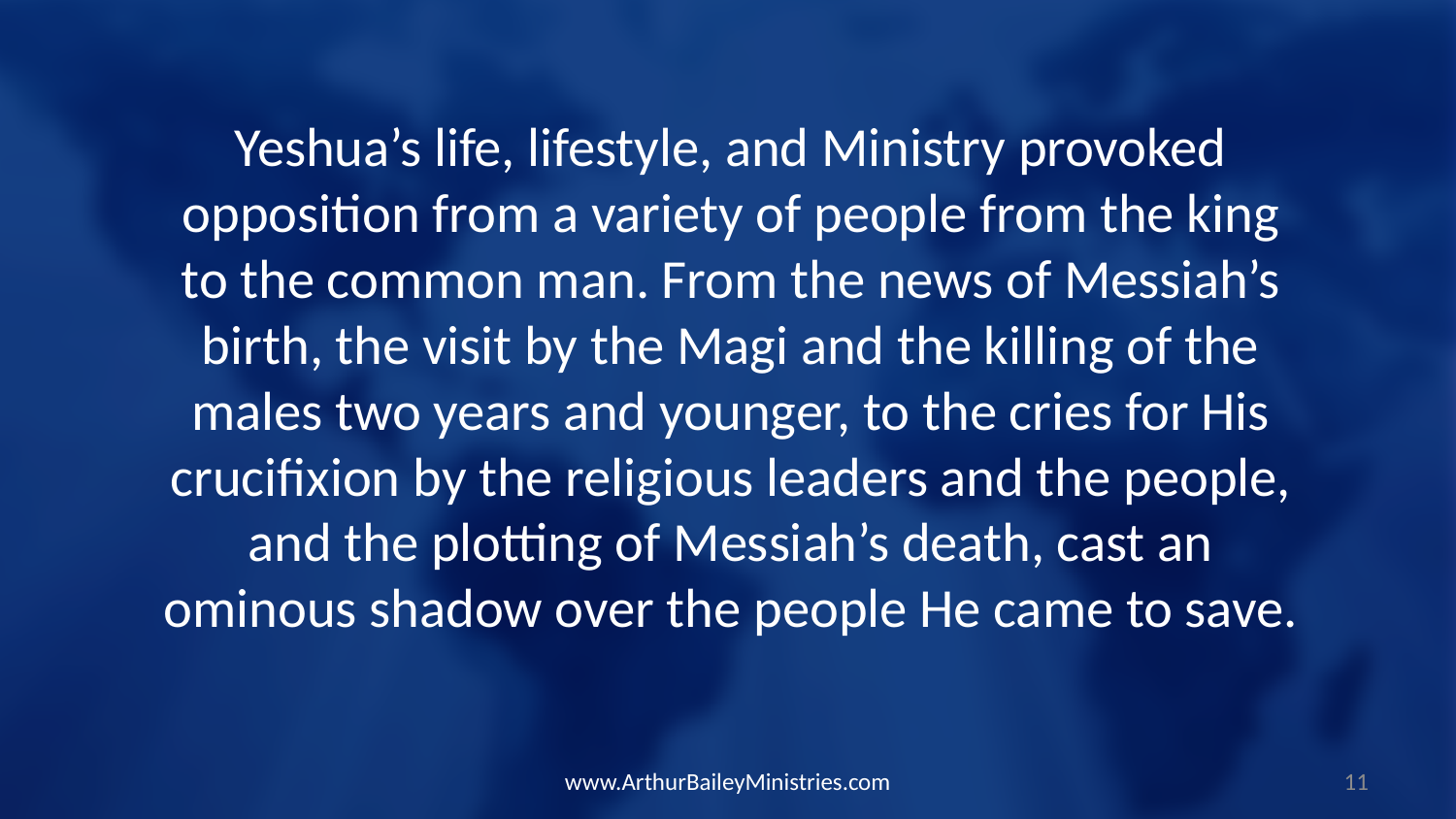

Yeshua’s life, lifestyle, and Ministry provoked opposition from a variety of people from the king to the common man. From the news of Messiah’s birth, the visit by the Magi and the killing of the males two years and younger, to the cries for His crucifixion by the religious leaders and the people, and the plotting of Messiah’s death, cast an ominous shadow over the people He came to save.
www.ArthurBaileyMinistries.com
11